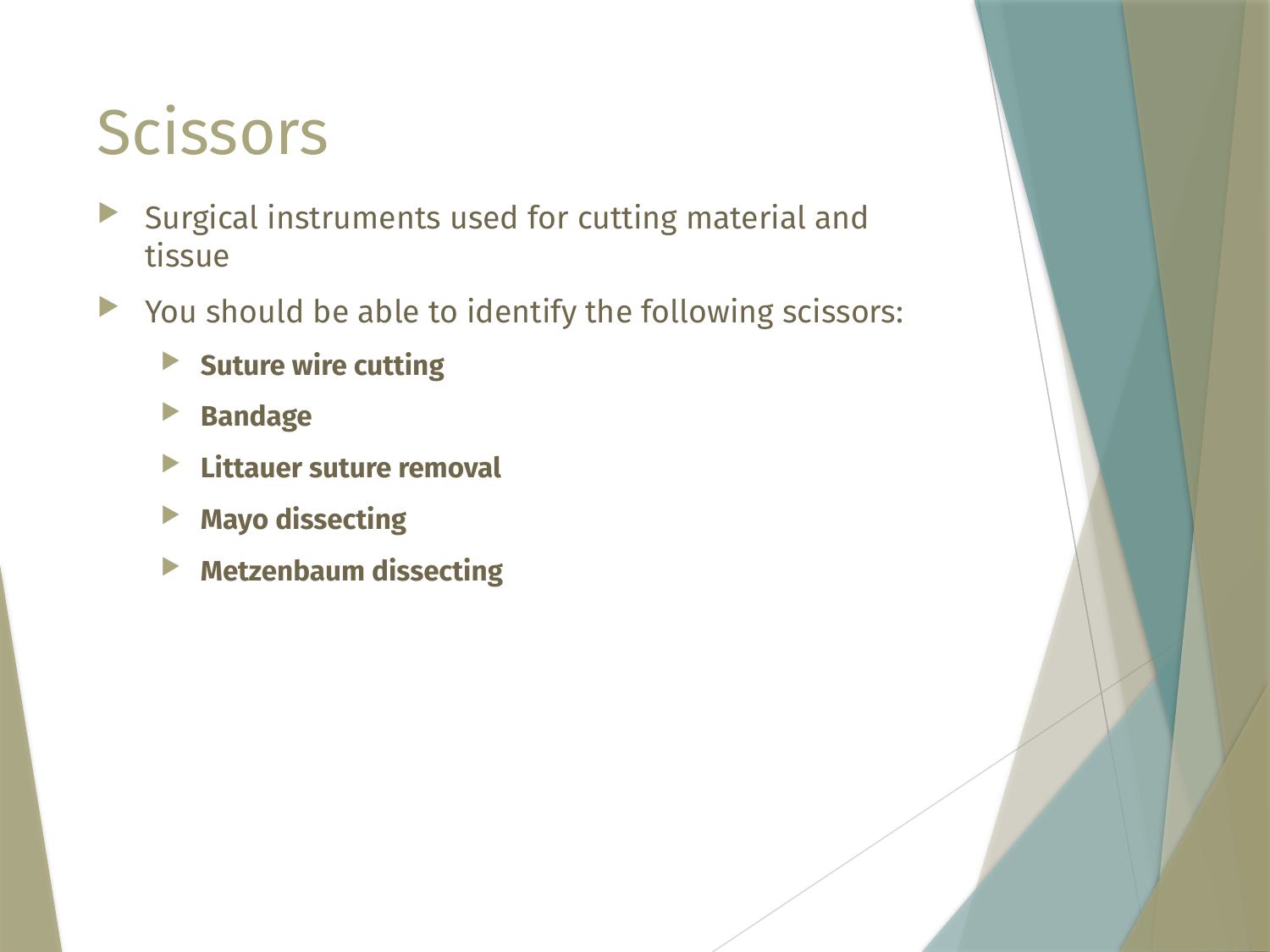

# Scissors
Surgical instruments used for cutting material and tissue
You should be able to identify the following scissors:
Suture wire cutting
Bandage
Littauer suture removal
Mayo dissecting
Metzenbaum dissecting